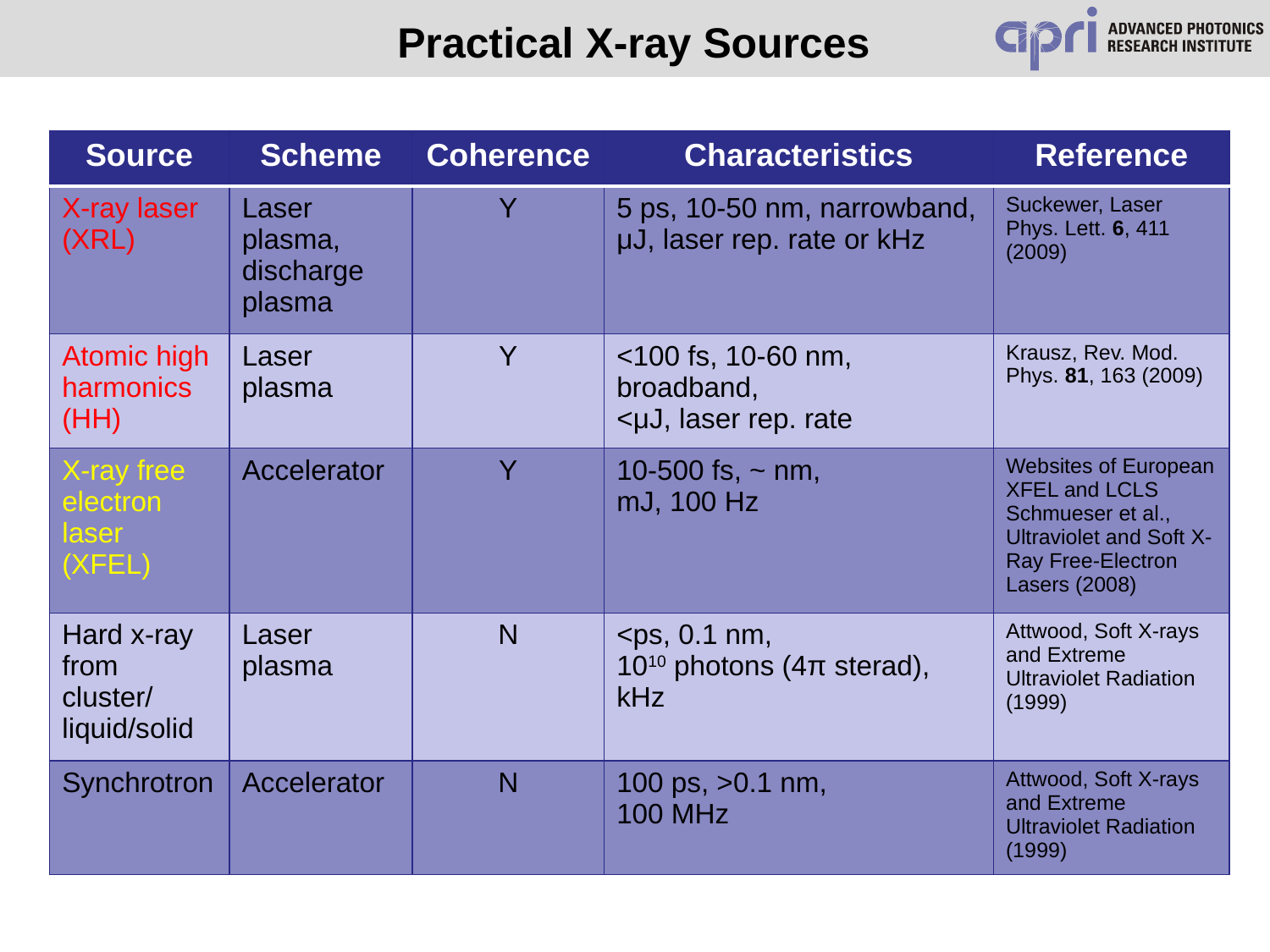

Practical X-ray Sources
| Source | Scheme | Coherence | Characteristics | Reference |
| --- | --- | --- | --- | --- |
| X-ray laser (XRL) | Laser plasma, discharge plasma | Y | 5 ps, 10-50 nm, narrowband, μJ, laser rep. rate or kHz | Suckewer, Laser Phys. Lett. 6, 411 (2009) |
| Atomic high harmonics (HH) | Laser plasma | Y | <100 fs, 10-60 nm, broadband, <μJ, laser rep. rate | Krausz, Rev. Mod. Phys. 81, 163 (2009) |
| X-ray free electron laser (XFEL) | Accelerator | Y | 10-500 fs, ~ nm, mJ, 100 Hz | Websites of European XFEL and LCLS Schmueser et al., Ultraviolet and Soft X-Ray Free-Electron Lasers (2008) |
| Hard x-ray from cluster/liquid/solid | Laser plasma | N | <ps, 0.1 nm, 1010 photons (4π sterad), kHz | Attwood, Soft X-rays and Extreme Ultraviolet Radiation (1999) |
| Synchrotron | Accelerator | N | 100 ps, >0.1 nm, 100 MHz | Attwood, Soft X-rays and Extreme Ultraviolet Radiation (1999) |